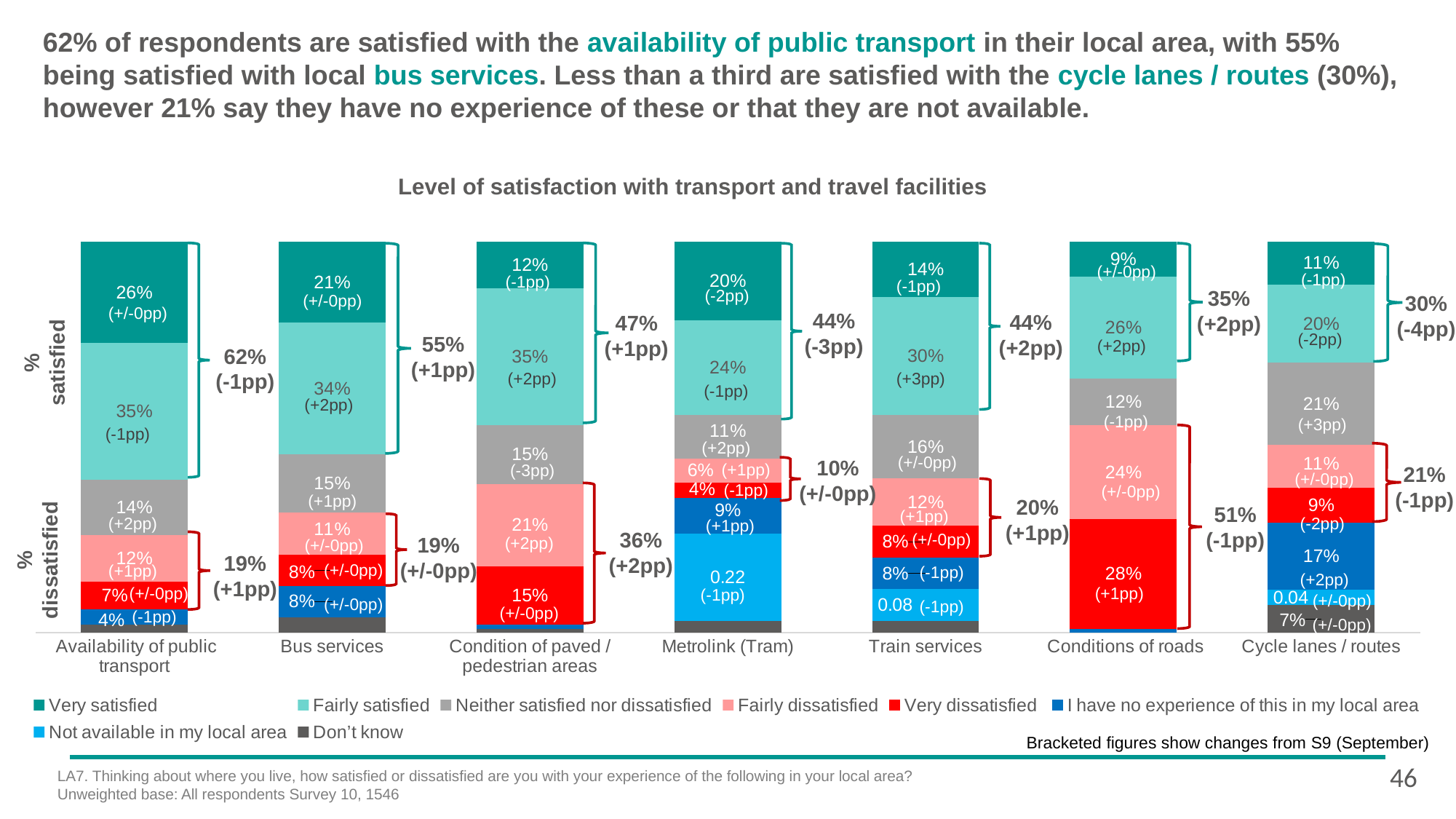

62% of respondents are satisfied with the availability of public transport in their local area, with 55% being satisfied with local bus services. Less than a third are satisfied with the cycle lanes / routes (30%), however 21% say they have no experience of these or that they are not available.
Level of satisfaction with transport and travel facilities

### Chart

| Category | Don’t know  | Not available in my local area | I have no experience of this in my local area | Very dissatisfied  | Fairly dissatisfied | Neither satisfied nor dissatisfied | Fairly satisfied | Very satisfied |
|---|---|---|---|---|---|---|---|---|
|  Availability of public transport | 0.02 | None | 0.04 | 0.07 | 0.12 | 0.14 | 0.35 | 0.26 |
| Bus services | 0.04 | None | 0.08 | 0.08 | 0.11 | 0.15 | 0.34 | 0.21 |
| Condition of paved / pedestrian areas | 0.01 | None | 0.01 | 0.15 | 0.21 | 0.15 | 0.35 | 0.12 |
| Metrolink (Tram) | 0.03 | 0.22 | 0.09 | 0.04 | 0.06 | 0.11 | 0.24 | 0.2 |
| Train services | 0.03 | 0.08 | 0.08 | 0.08 | 0.12 | 0.16 | 0.3 | 0.14 |
|  Conditions of roads | 0.0 | None | 0.01 | 0.28 | 0.24 | 0.12 | 0.26 | 0.09 |
| Cycle lanes / routes | 0.07 | 0.04 | 0.17 | 0.09 | 0.11 | 0.21 | 0.2 | 0.11 |

(+/-0pp)
(-1pp)
(-1pp)
(-1pp)
35%
(+2pp)
(-2pp)
(+/-0pp)
30%
(-4pp)
(+/-0pp)
44%
(-3pp)
44%
(+2pp)
47%
(+1pp)
(-2pp)
55%
(+1pp)
(+2pp)
% satisfied
62%
(-1pp)
(+2pp)
(+3pp)
(-1pp)
(+2pp)
(-1pp)
(+3pp)
(-1pp)

(+2pp)

(+/-0pp)
10%
(+/-0pp)
(+1pp)
(-3pp)
21%
(-1pp)

(+/-0pp)
(-1pp)
(+/-0pp)

(+1pp)
20%
(+1pp)
51%
(-1pp)
(+1pp)
(-2pp)
(+2pp)
(+1pp)

36%
(+2pp)
(+/-0pp)
19%
(+/-0pp)
(+2pp)
% dissatisfied
(+/-0pp)

19%
(+1pp)
(+/-0pp)
(+1pp)
(-1pp)
(+2pp)
(+/-0pp)
(+1pp)
(-1pp)
(+/-0pp)
(+/-0pp)
(-1pp)
(+/-0pp)
(-1pp)
(+/-0pp)
Bracketed figures show changes from S9 (September)
46
LA7. Thinking about where you live, how satisfied or dissatisfied are you with your experience of the following in your local area?
Unweighted base: All respondents Survey 10, 1546